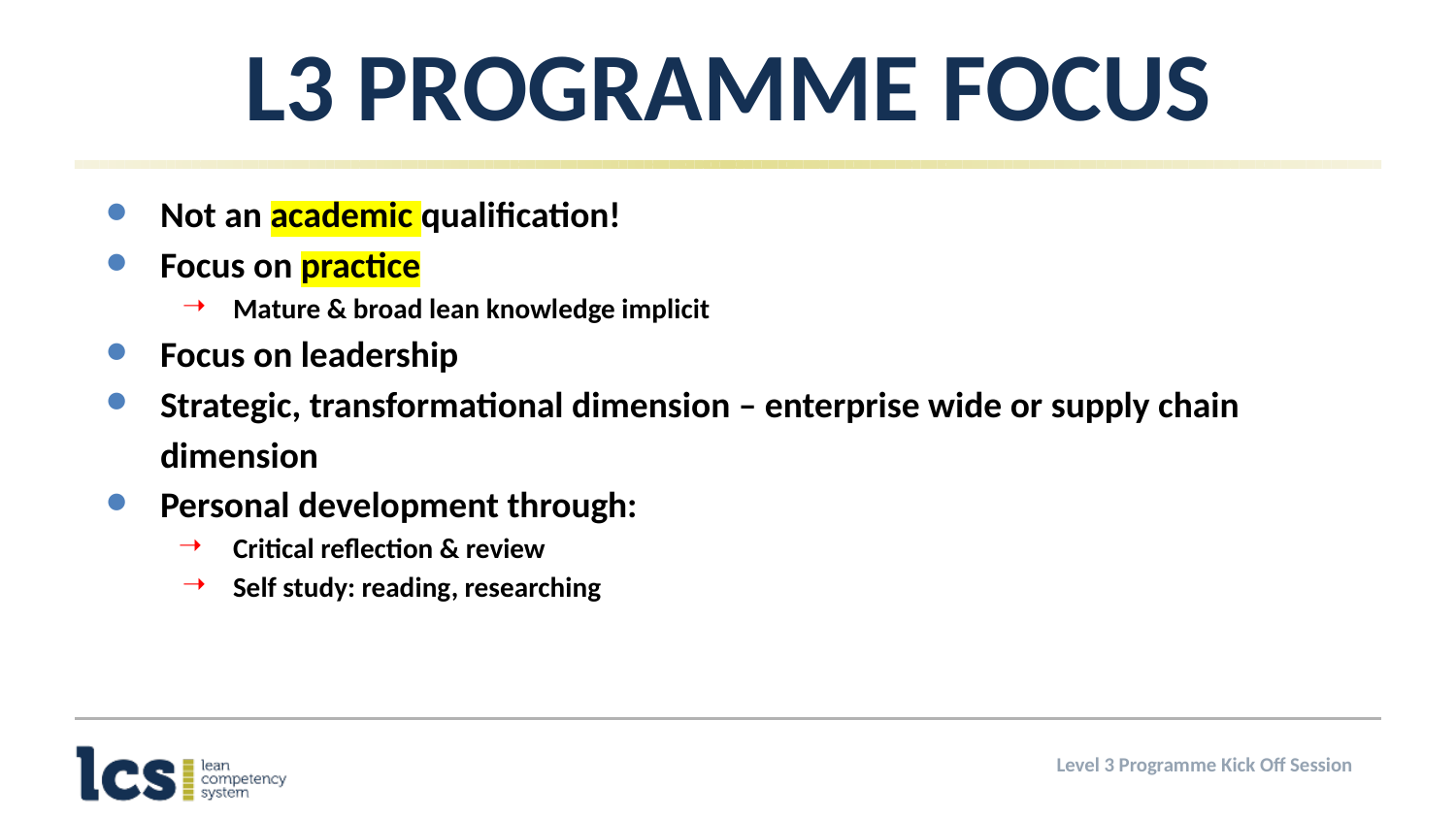

# L3 Programme Focus
Not an academic qualification!
Focus on practice
Mature & broad lean knowledge implicit
Focus on leadership
Strategic, transformational dimension – enterprise wide or supply chain dimension
Personal development through:
Critical reflection & review
Self study: reading, researching